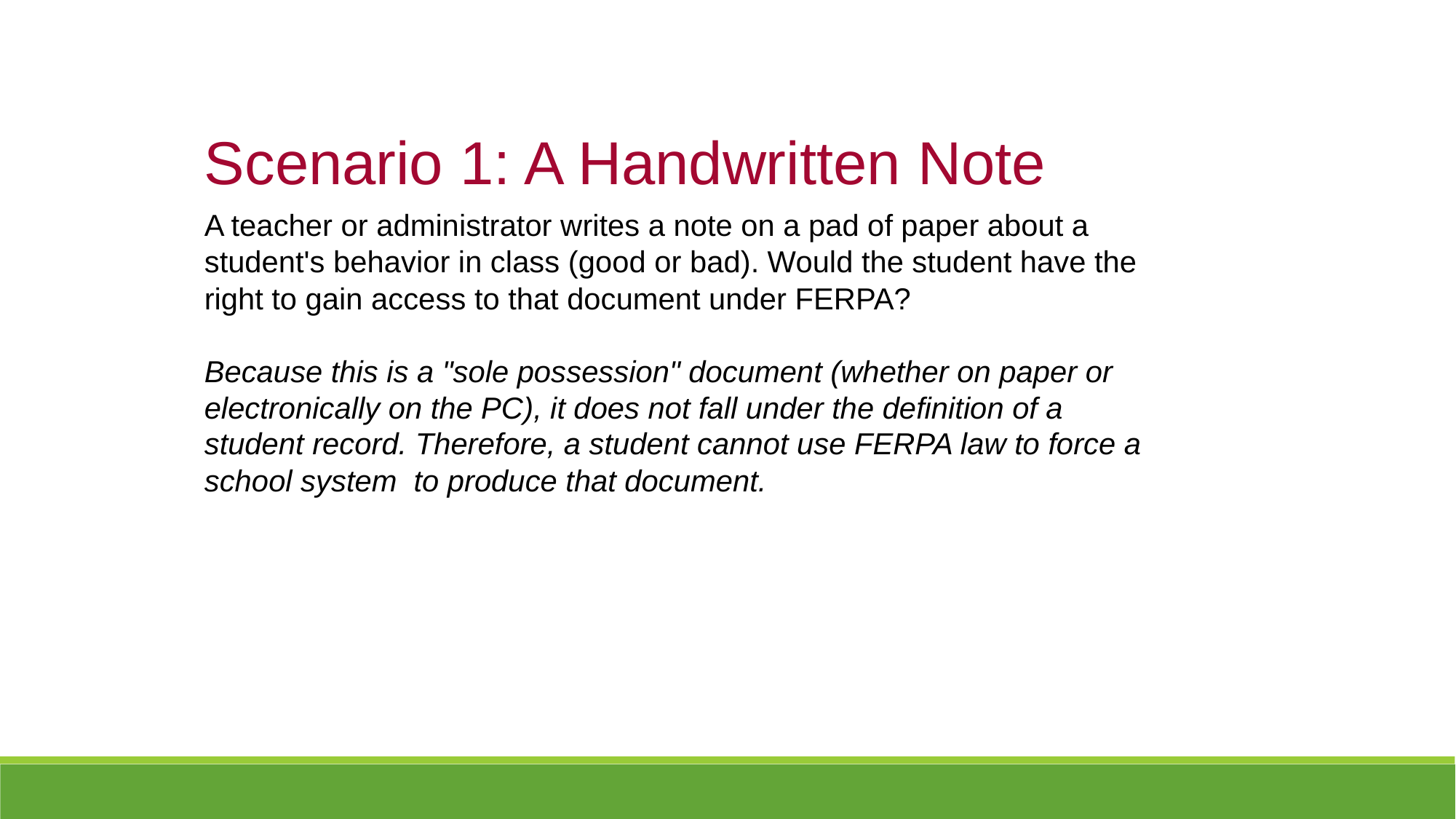

Scenario 1: A Handwritten Note
A teacher or administrator writes a note on a pad of paper about a student's behavior in class (good or bad). Would the student have the right to gain access to that document under FERPA?

Because this is a "sole possession" document (whether on paper or electronically on the PC), it does not fall under the definition of a student record. Therefore, a student cannot use FERPA law to force a school system  to produce that document.